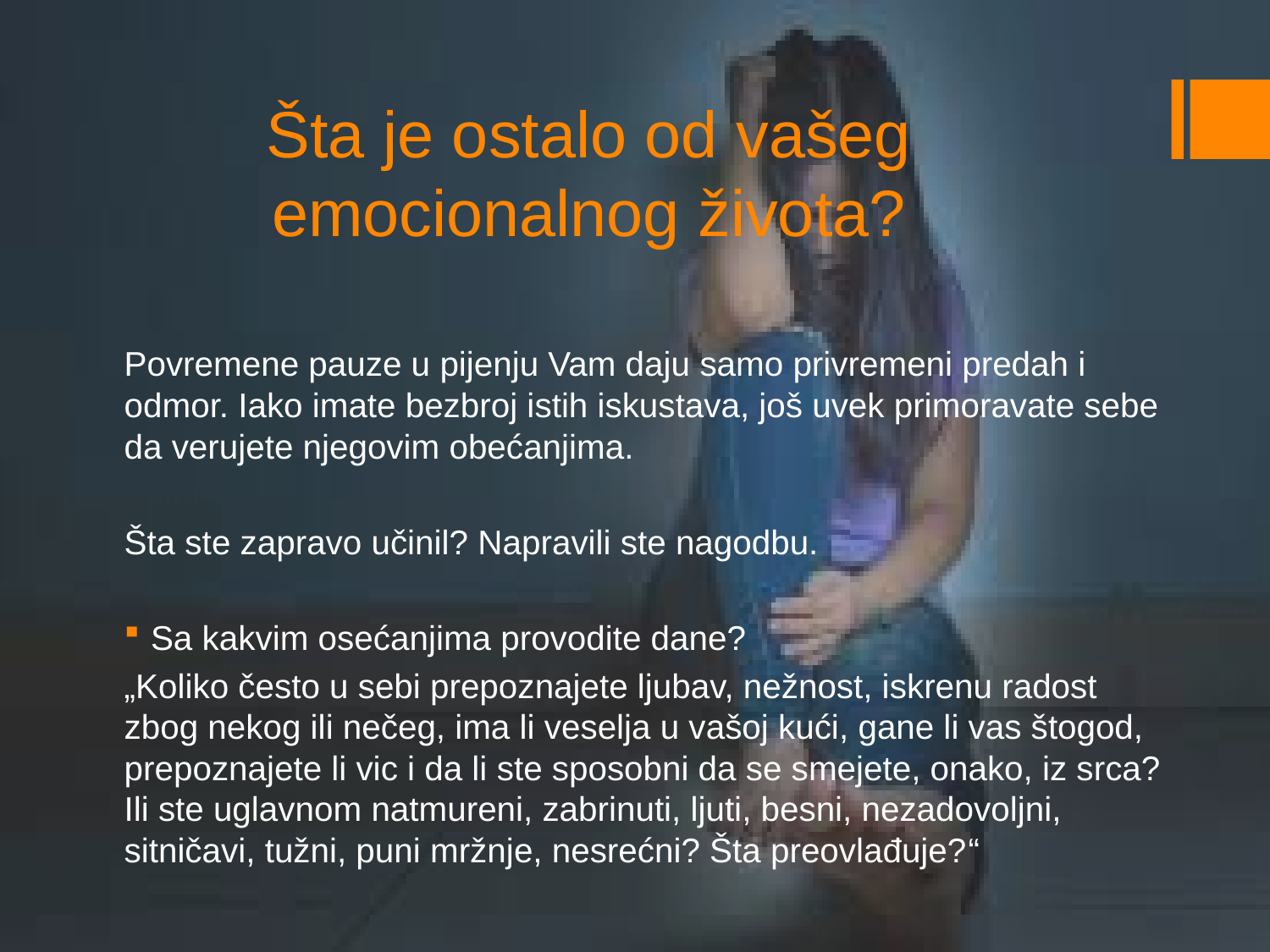

# Šta je ostalo od vašeg emocionalnog života?
Povremene pauze u pijenju Vam daju samo privremeni predah i odmor. Iako imate bezbroj istih iskustava, još uvek primoravate sebe da verujete njegovim obećanjima.

Šta ste zapravo učinil? Napravili ste nagodbu.

Sa kakvim osećanjima provodite dane?
„Koliko često u sebi prepoznajete ljubav, nežnost, iskrenu radost zbog nekog ili nečeg, ima li veselja u vašoj kući, gane li vas štogod, prepoznajete li vic i da li ste sposobni da se smejete, onako, iz srca? Ili ste uglavnom natmureni, zabrinuti, ljuti, besni, nezadovoljni, sitničavi, tužni, puni mržnje, nesrećni? Šta preovlađuje?“